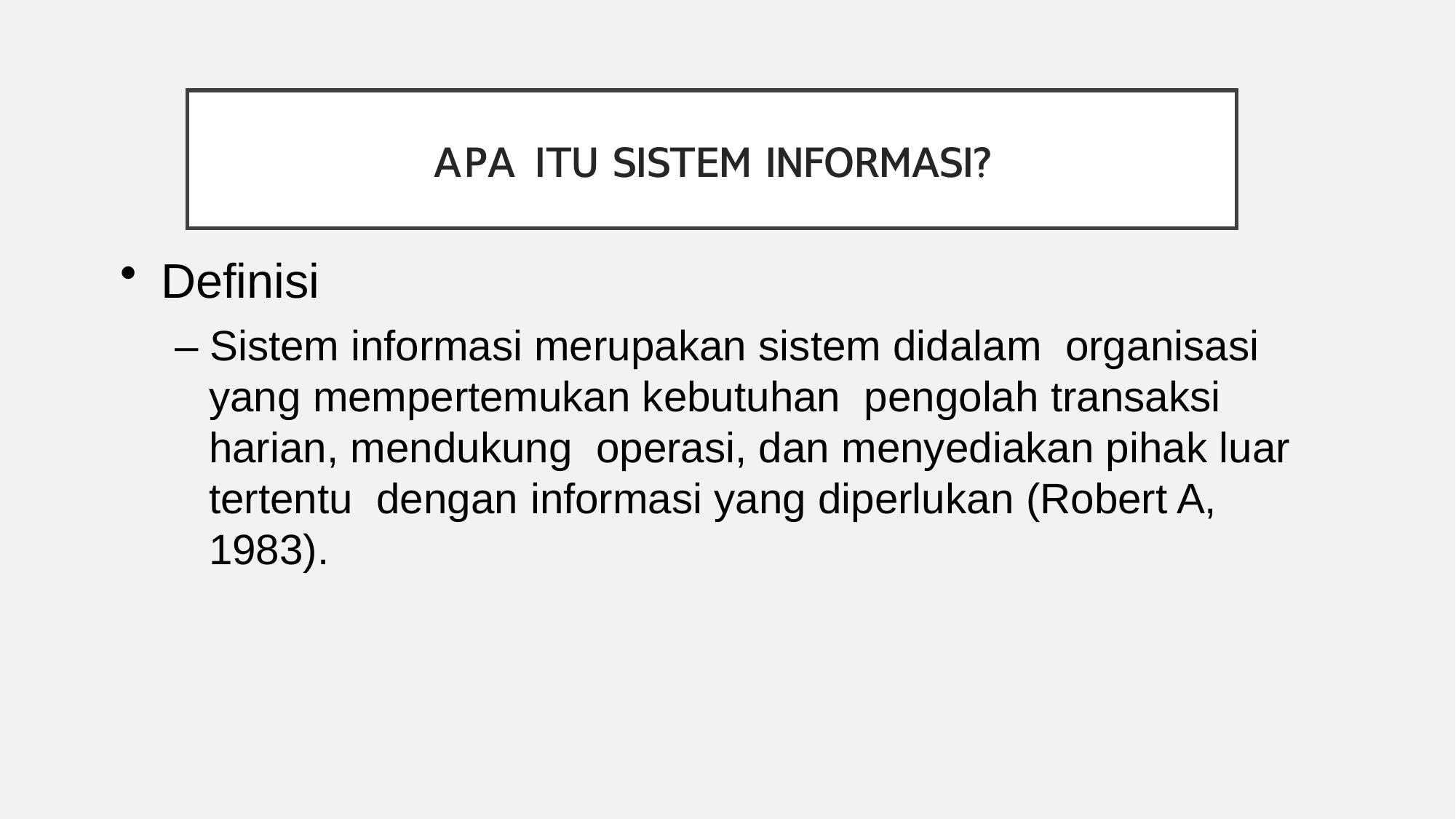

# Apa itu Sistem Informasi?
Definisi
– Sistem informasi merupakan sistem didalam  organisasi yang mempertemukan kebutuhan  pengolah transaksi harian, mendukung  operasi, dan menyediakan pihak luar tertentu  dengan informasi yang diperlukan (Robert A,  1983).